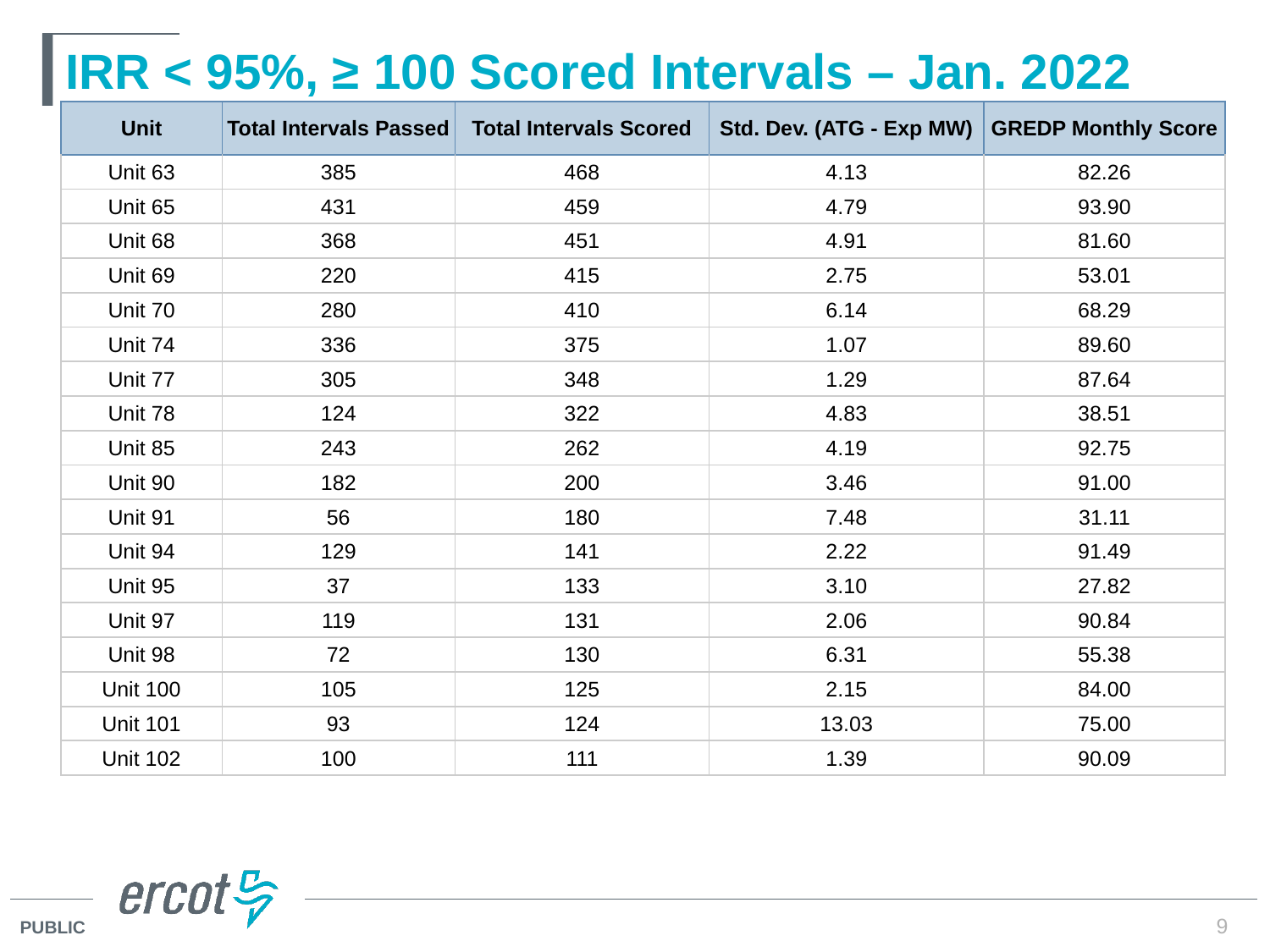

# IRR < 95%, ≥ 100 Scored Intervals – Jan. 2022
| Unit | Total Intervals Passed | Total Intervals Scored | Std. Dev. (ATG - Exp MW) | GREDP Monthly Score |
| --- | --- | --- | --- | --- |
| Unit 63 | 385 | 468 | 4.13 | 82.26 |
| Unit 65 | 431 | 459 | 4.79 | 93.90 |
| Unit 68 | 368 | 451 | 4.91 | 81.60 |
| Unit 69 | 220 | 415 | 2.75 | 53.01 |
| Unit 70 | 280 | 410 | 6.14 | 68.29 |
| Unit 74 | 336 | 375 | 1.07 | 89.60 |
| Unit 77 | 305 | 348 | 1.29 | 87.64 |
| Unit 78 | 124 | 322 | 4.83 | 38.51 |
| Unit 85 | 243 | 262 | 4.19 | 92.75 |
| Unit 90 | 182 | 200 | 3.46 | 91.00 |
| Unit 91 | 56 | 180 | 7.48 | 31.11 |
| Unit 94 | 129 | 141 | 2.22 | 91.49 |
| Unit 95 | 37 | 133 | 3.10 | 27.82 |
| Unit 97 | 119 | 131 | 2.06 | 90.84 |
| Unit 98 | 72 | 130 | 6.31 | 55.38 |
| Unit 100 | 105 | 125 | 2.15 | 84.00 |
| Unit 101 | 93 | 124 | 13.03 | 75.00 |
| Unit 102 | 100 | 111 | 1.39 | 90.09 |
9